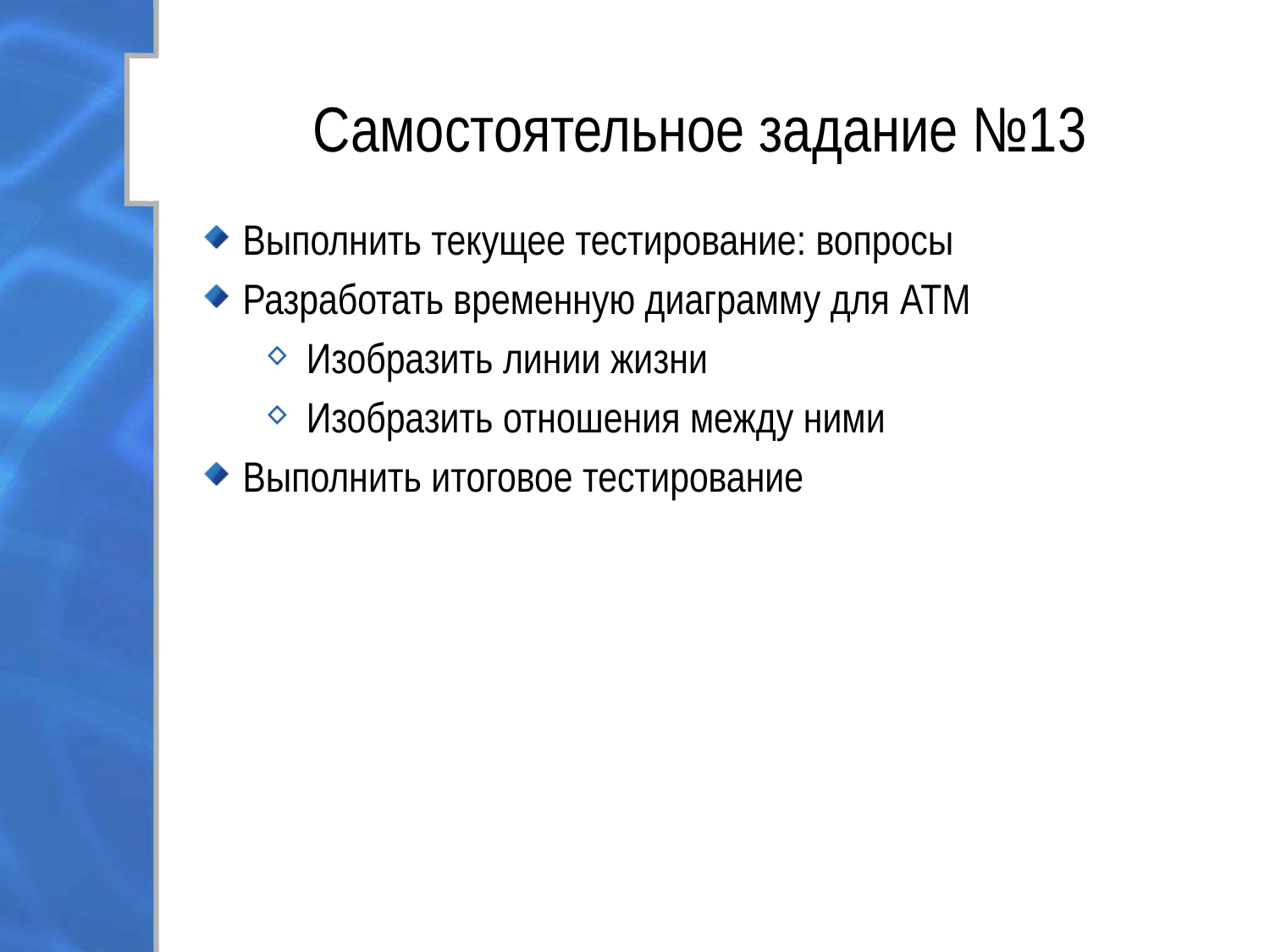

# Самостоятельное задание №13
Выполнить текущее тестирование: вопросы
Разработать временную диаграмму для ATM
Изобразить линии жизни
Изобразить отношения между ними
Выполнить итоговое тестирование